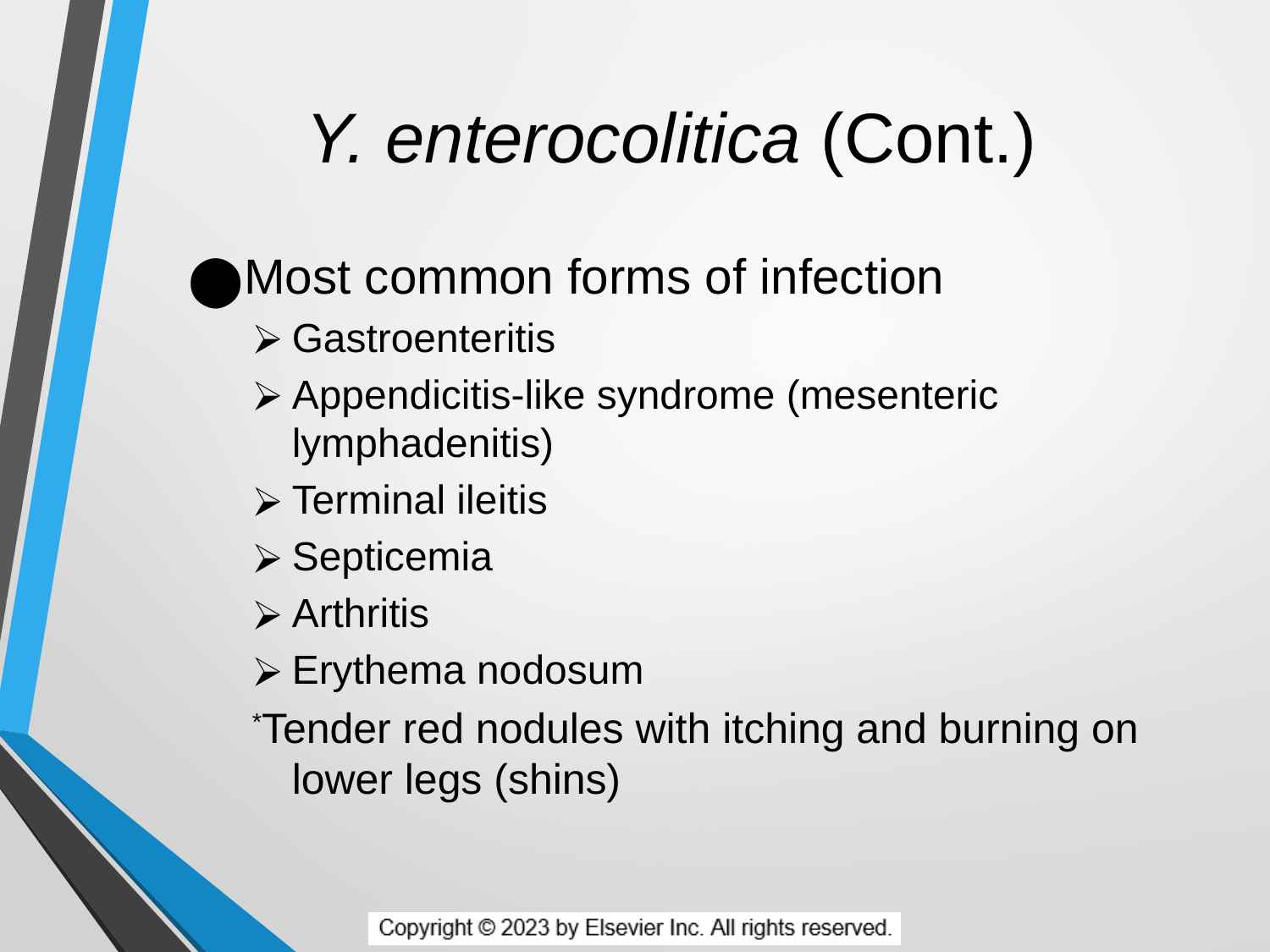

# Y. enterocolitica (Cont.)
Most common forms of infection
Gastroenteritis
Appendicitis-like syndrome (mesenteric lymphadenitis)
Terminal ileitis
Septicemia
Arthritis
Erythema nodosum
*Tender red nodules with itching and burning on lower legs (shins)